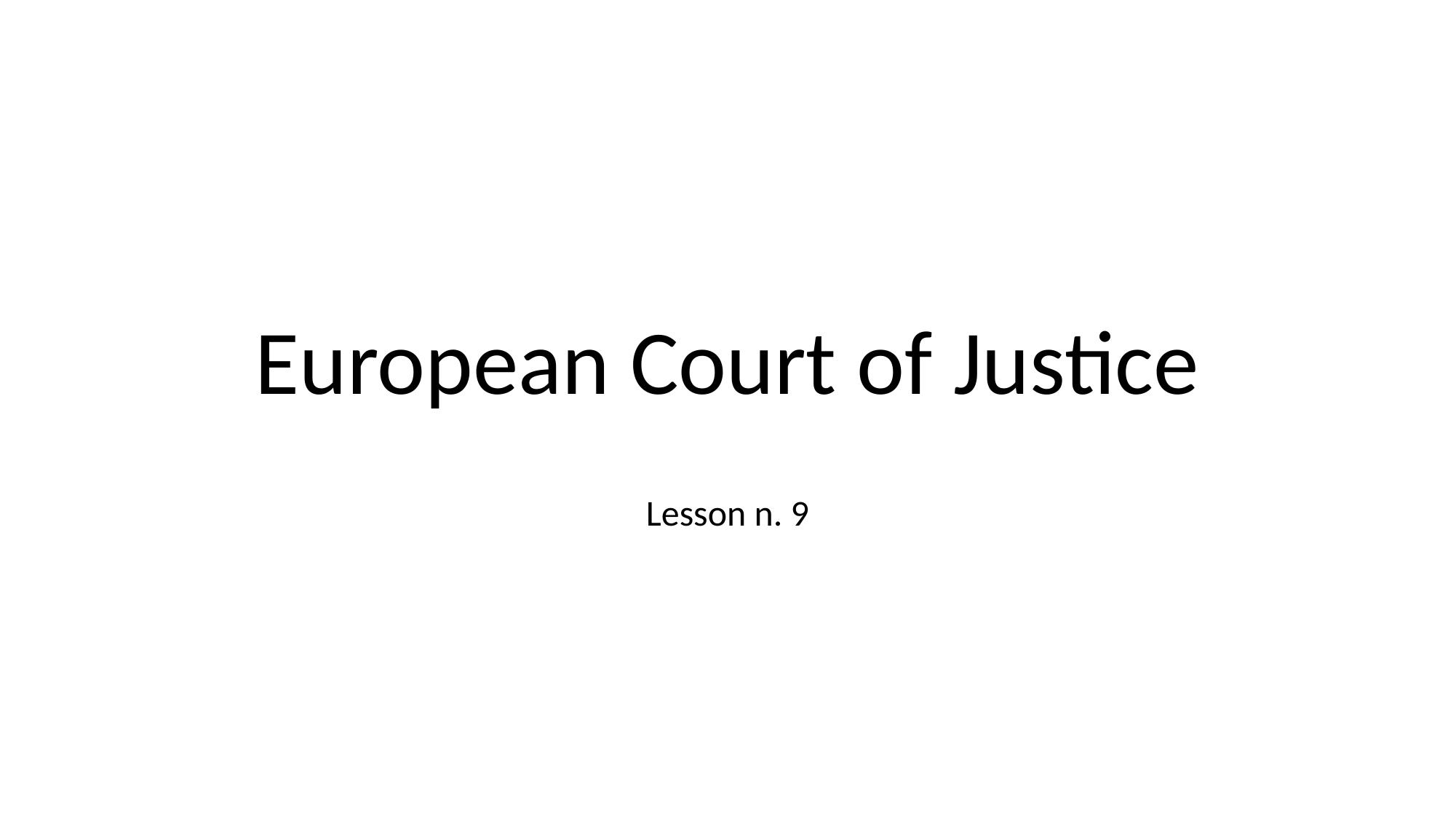

# European Court of Justice

Lesson n. 9